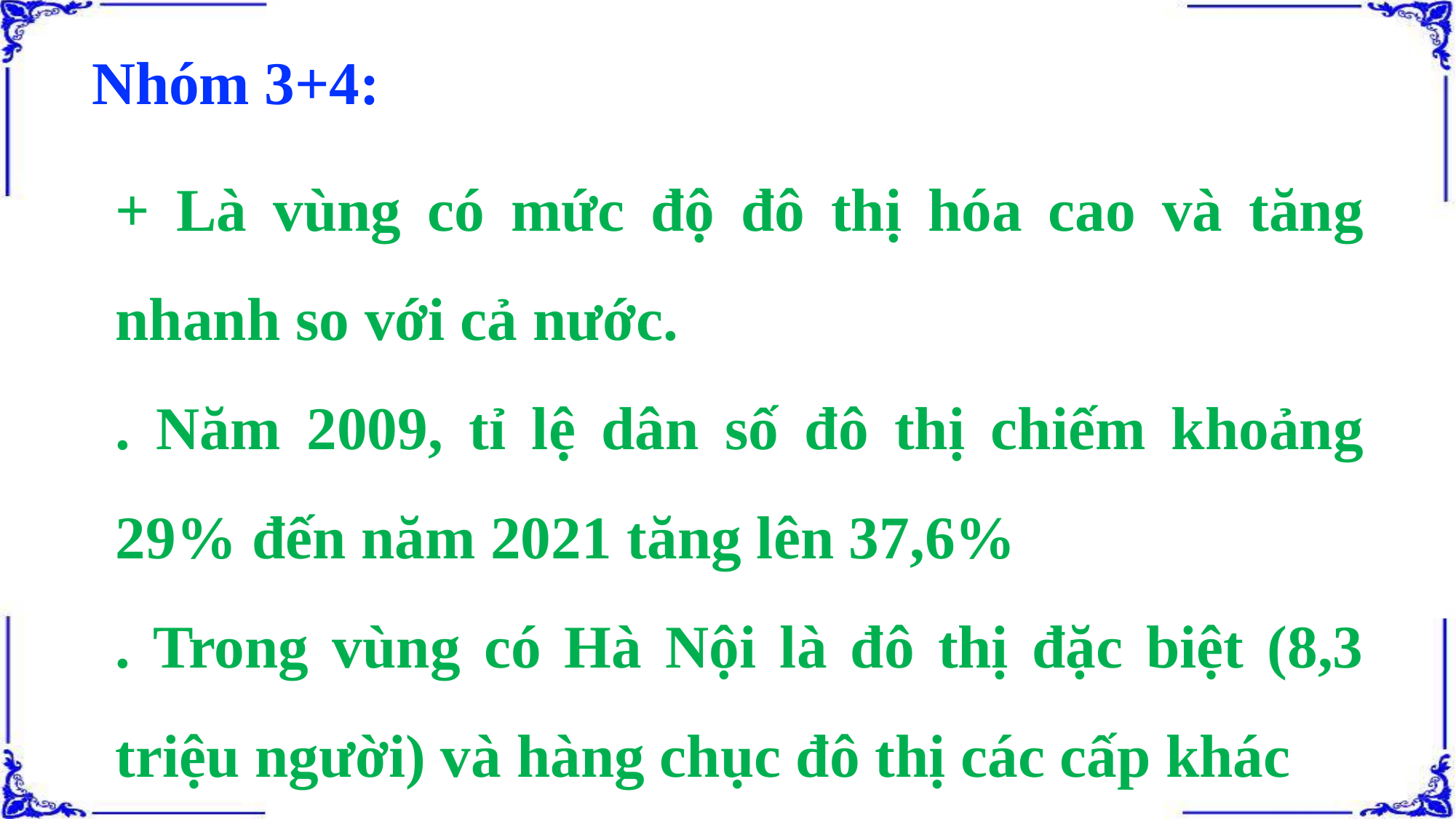

Nhóm 3+4:
+ Là vùng có mức độ đô thị hóa cao và tăng nhanh so với cả nước.
. Năm 2009, tỉ lệ dân số đô thị chiếm khoảng 29% đến năm 2021 tăng lên 37,6%
. Trong vùng có Hà Nội là đô thị đặc biệt (8,3 triệu người) và hàng chục đô thị các cấp khác